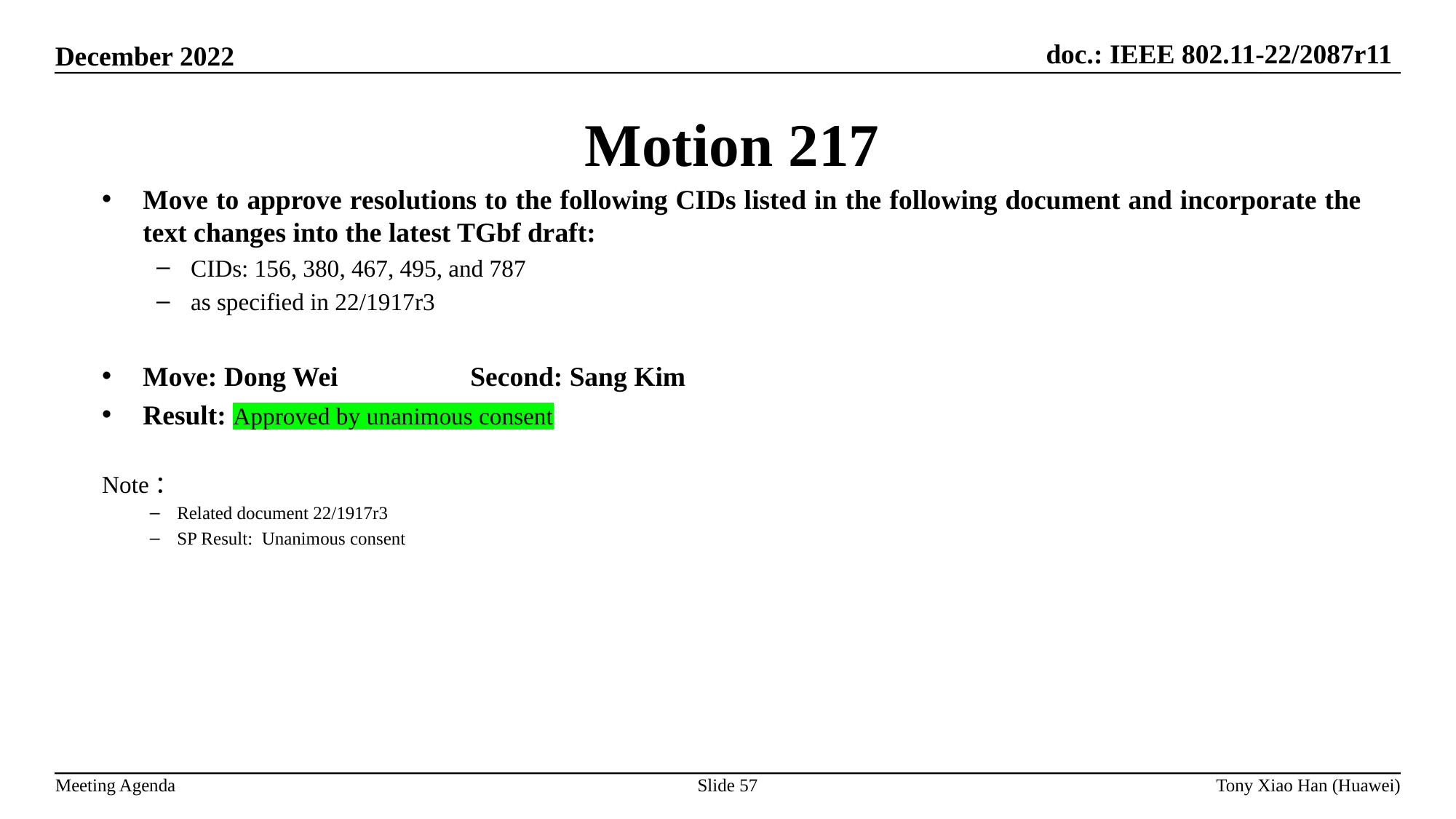

Motion 217

Move to approve resolutions to the following CIDs listed in the following document and incorporate the text changes into the latest TGbf draft:
CIDs: 156, 380, 467, 495, and 787
as specified in 22/1917r3

Move: Dong Wei		Second: Sang Kim
Result: Approved by unanimous consent

Note：
Related document 22/1917r3
SP Result:  Unanimous consent